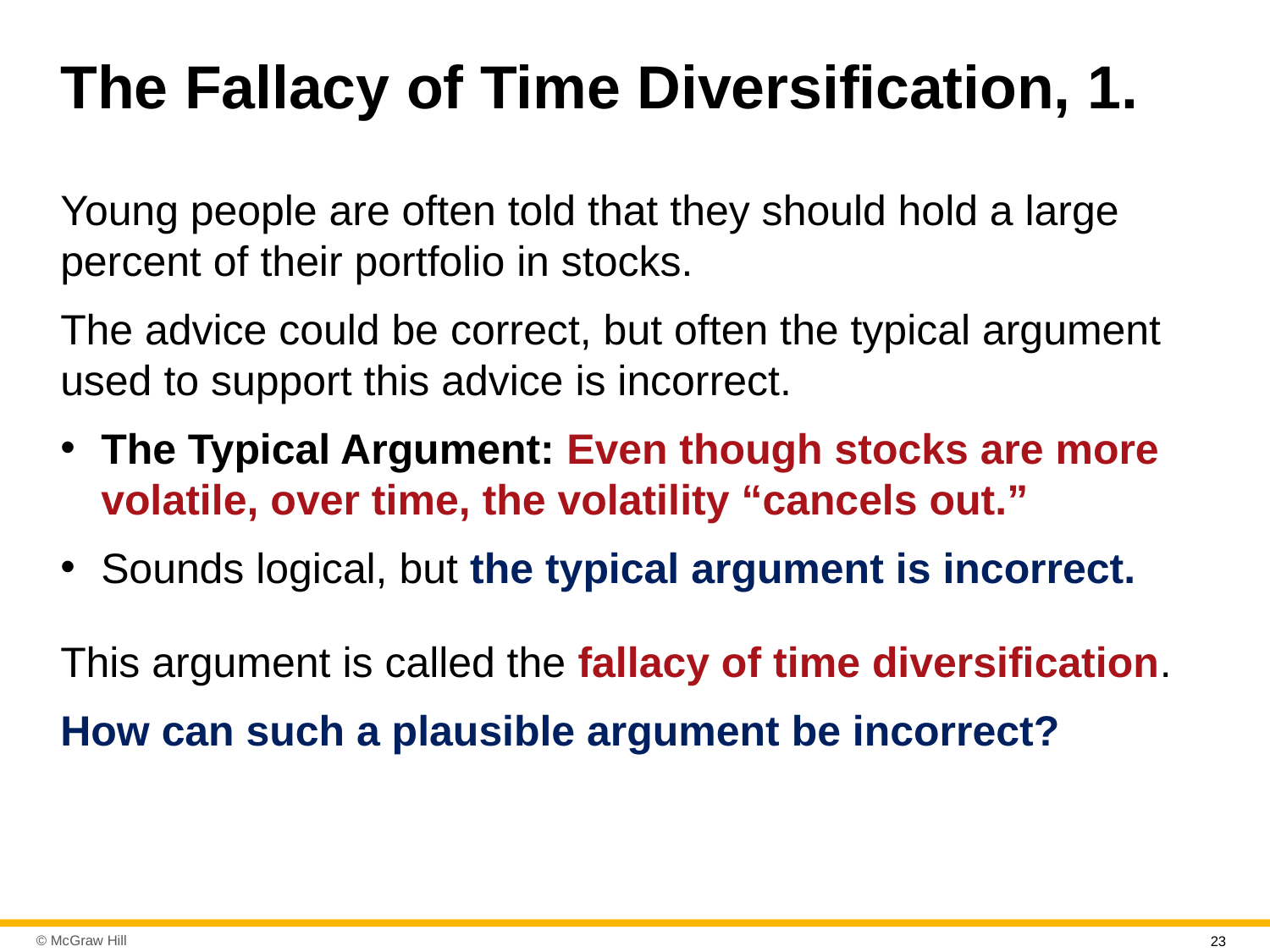

# The Fallacy of Time Diversification, 1.
Young people are often told that they should hold a large percent of their portfolio in stocks.
The advice could be correct, but often the typical argument used to support this advice is incorrect.
The Typical Argument: Even though stocks are more volatile, over time, the volatility “cancels out.”
Sounds logical, but the typical argument is incorrect.
This argument is called the fallacy of time diversification.
How can such a plausible argument be incorrect?
23